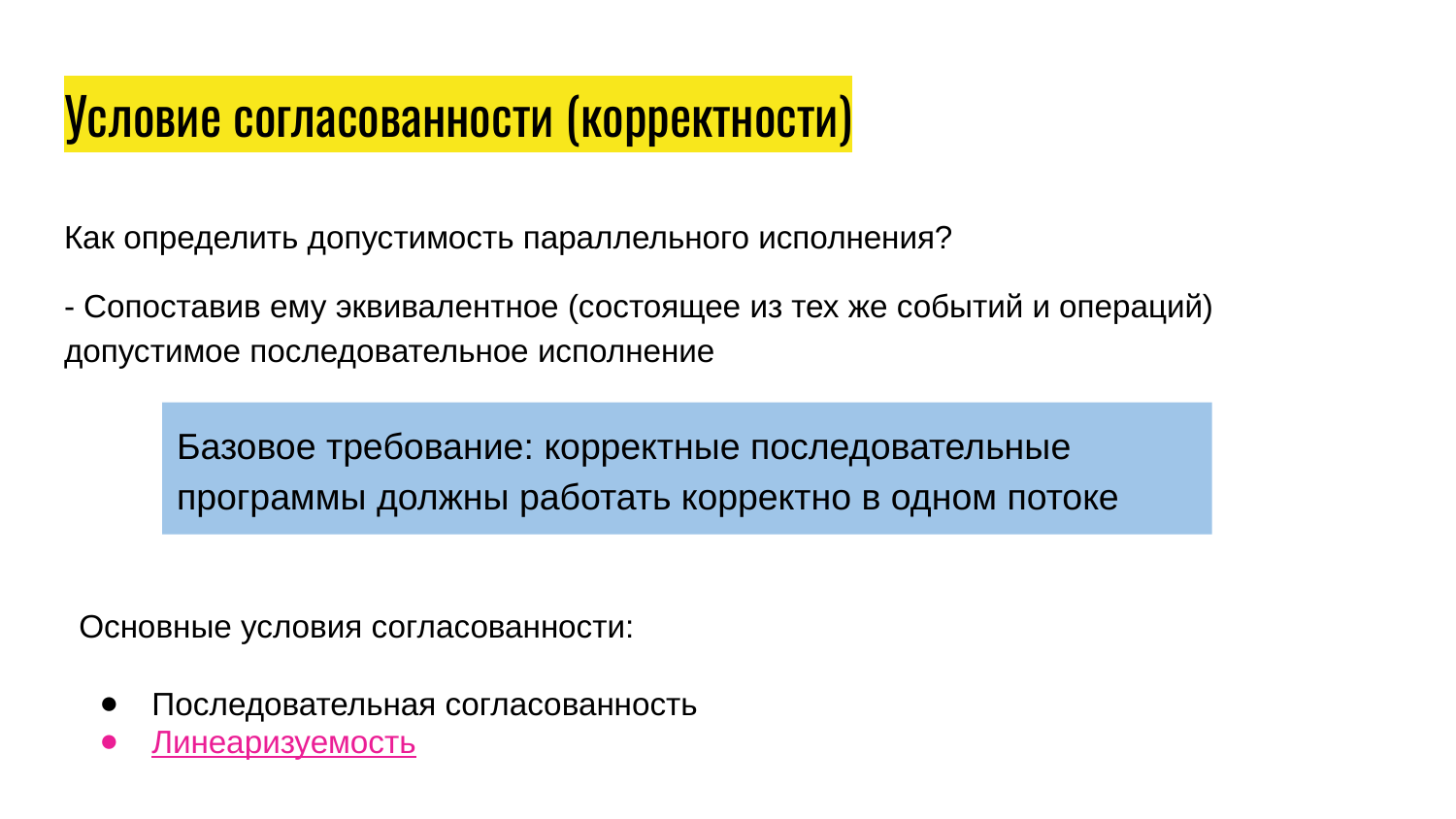

# Условие согласованности (корректности)
Как определить допустимость параллельного исполнения?
- Сопоставив ему эквивалентное (состоящее из тех же событий и операций) допустимое последовательное исполнение

Базовое требование: корректные последовательные программы должны работать корректно в одном потоке
Основные условия согласованности:

Последовательная согласованность
Линеаризуемость